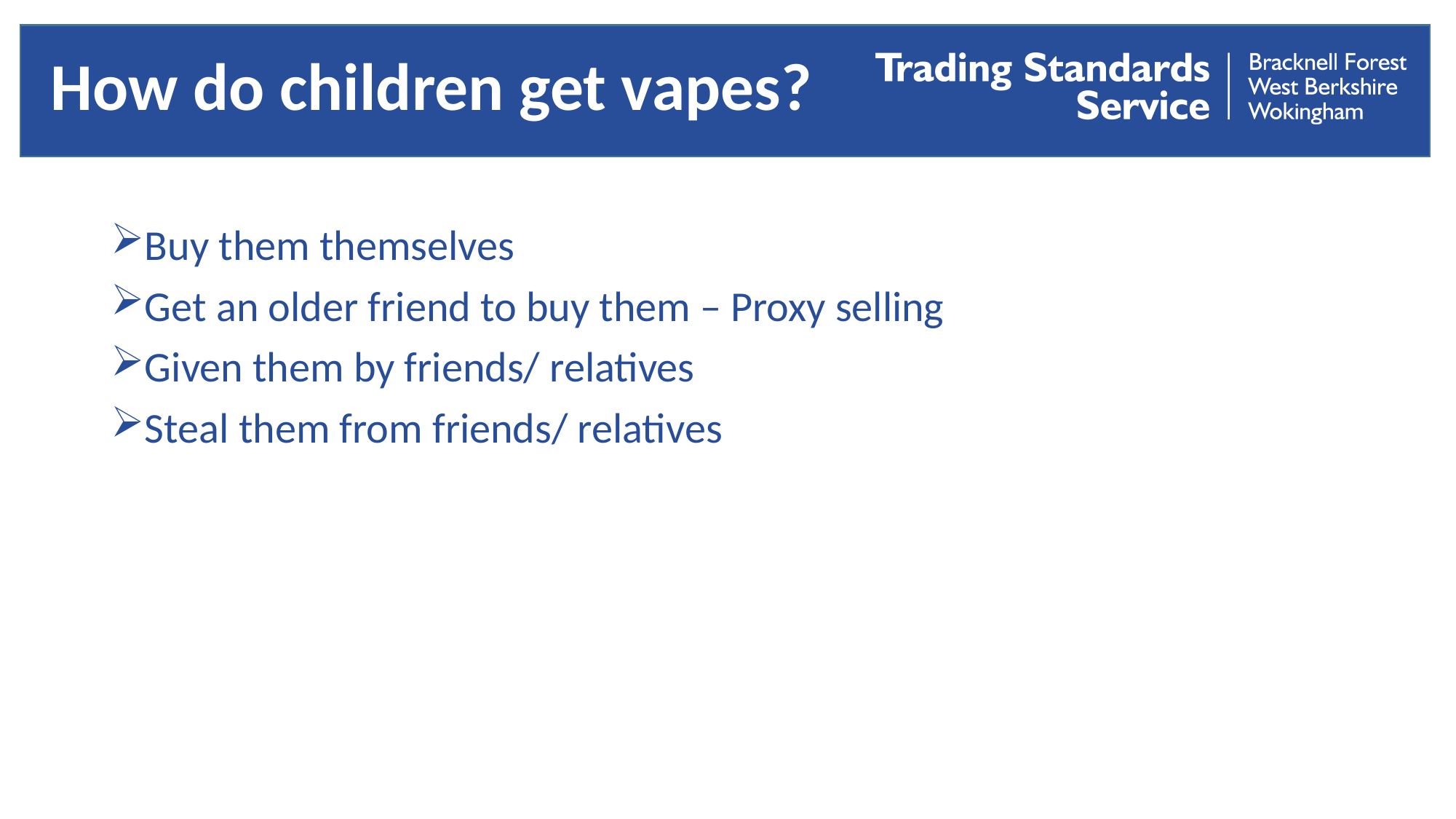

# How do children get vapes?
Buy them themselves
Get an older friend to buy them – Proxy selling
Given them by friends/ relatives
Steal them from friends/ relatives